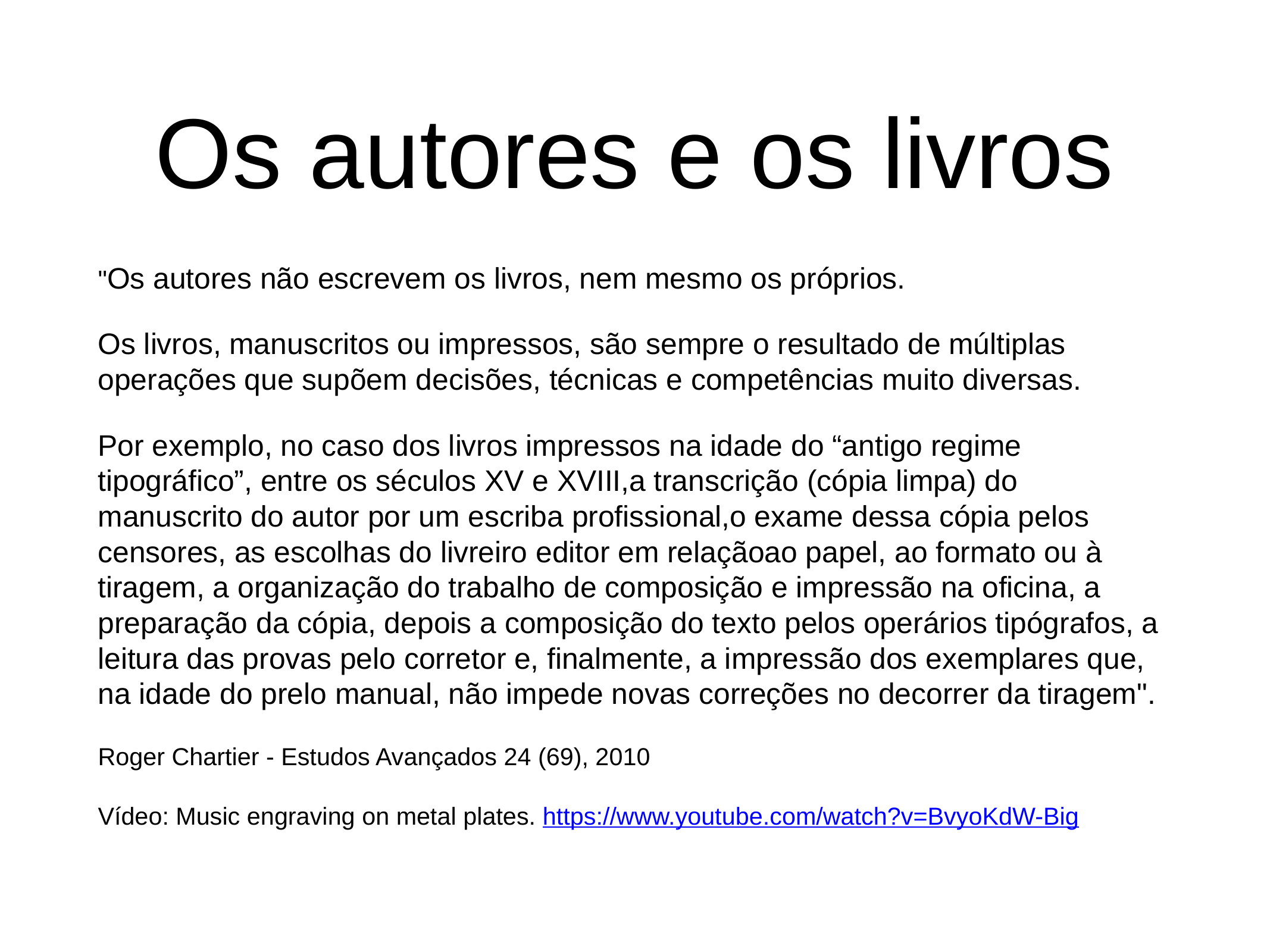

# Os autores e os livros
"Os autores não escrevem os livros, nem mesmo os próprios.
Os livros, manuscritos ou impressos, são sempre o resultado de múltiplas operações que supõem decisões, técnicas e competências muito diversas.
Por exemplo, no caso dos livros impressos na idade do “antigo regime tipográfico”, entre os séculos XV e XVIII,a transcrição (cópia limpa) do manuscrito do autor por um escriba profissional,o exame dessa cópia pelos censores, as escolhas do livreiro editor em relaçãoao papel, ao formato ou à tiragem, a organização do trabalho de composição e impressão na oficina, a preparação da cópia, depois a composição do texto pelos operários tipógrafos, a leitura das provas pelo corretor e, finalmente, a impressão dos exemplares que, na idade do prelo manual, não impede novas correções no decorrer da tiragem".
Roger Chartier - Estudos Avançados 24 (69), 2010
Vídeo: Music engraving on metal plates. https://www.youtube.com/watch?v=BvyoKdW-Big